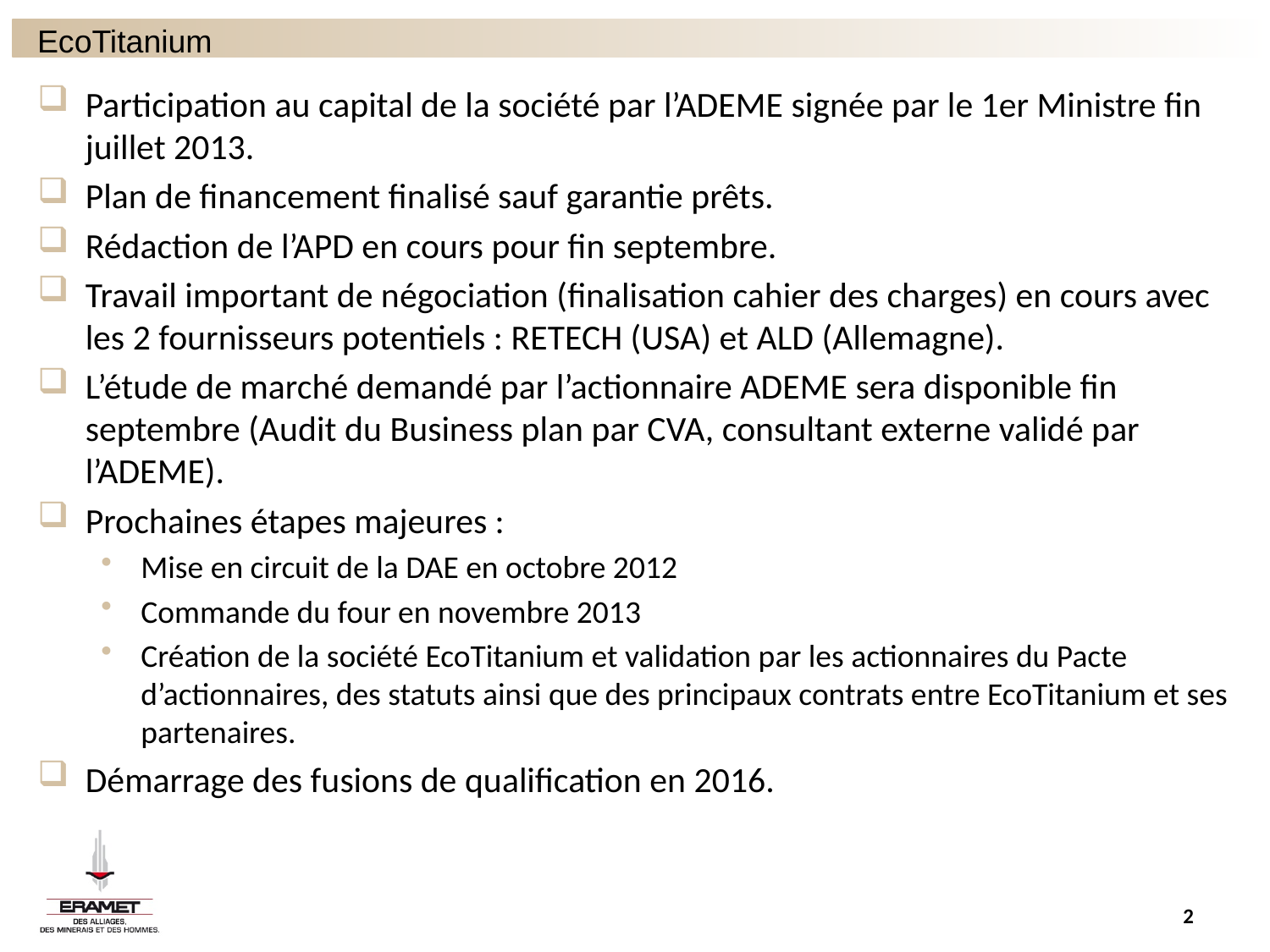

EcoTitanium

Participation au capital de la société par l’ADEME signée par le 1er Ministre fin juillet 2013.
Plan de financement finalisé sauf garantie prêts.
Rédaction de l’APD en cours pour fin septembre.
Travail important de négociation (finalisation cahier des charges) en cours avec les 2 fournisseurs potentiels : RETECH (USA) et ALD (Allemagne).
L’étude de marché demandé par l’actionnaire ADEME sera disponible fin septembre (Audit du Business plan par CVA, consultant externe validé par l’ADEME).
Prochaines étapes majeures :
Mise en circuit de la DAE en octobre 2012
Commande du four en novembre 2013
Création de la société EcoTitanium et validation par les actionnaires du Pacte d’actionnaires, des statuts ainsi que des principaux contrats entre EcoTitanium et ses partenaires.
Démarrage des fusions de qualification en 2016.

2